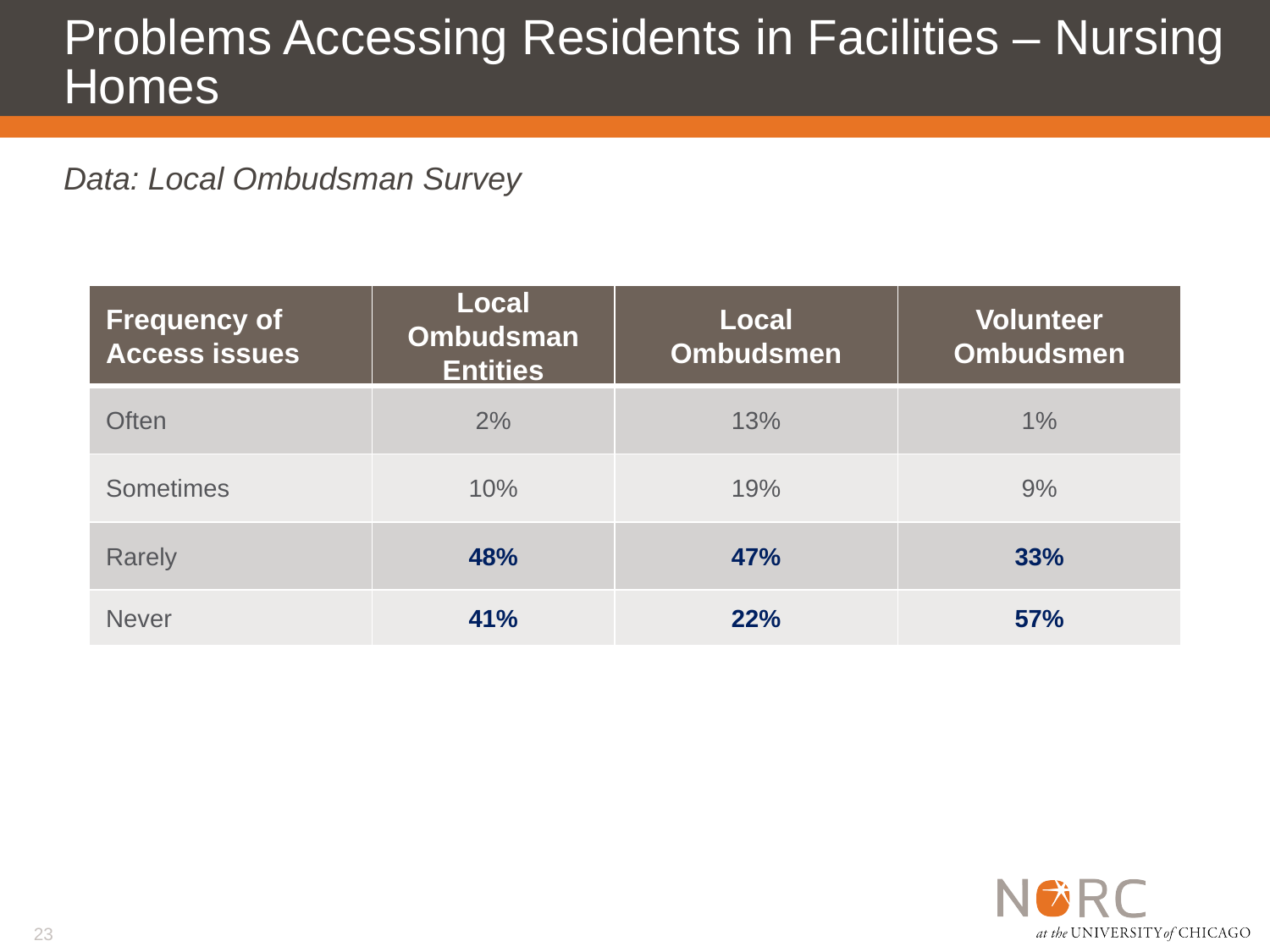

# Problems Accessing Residents in Facilities – Nursing Homes
Data: Local Ombudsman Survey
| Frequency of Access issues | Local Ombudsman Entities | Local Ombudsmen | Volunteer Ombudsmen |
| --- | --- | --- | --- |
| Often | 2% | 13% | 1% |
| Sometimes | 10% | 19% | 9% |
| Rarely | 48% | 47% | 33% |
| Never | 41% | 22% | 57% |